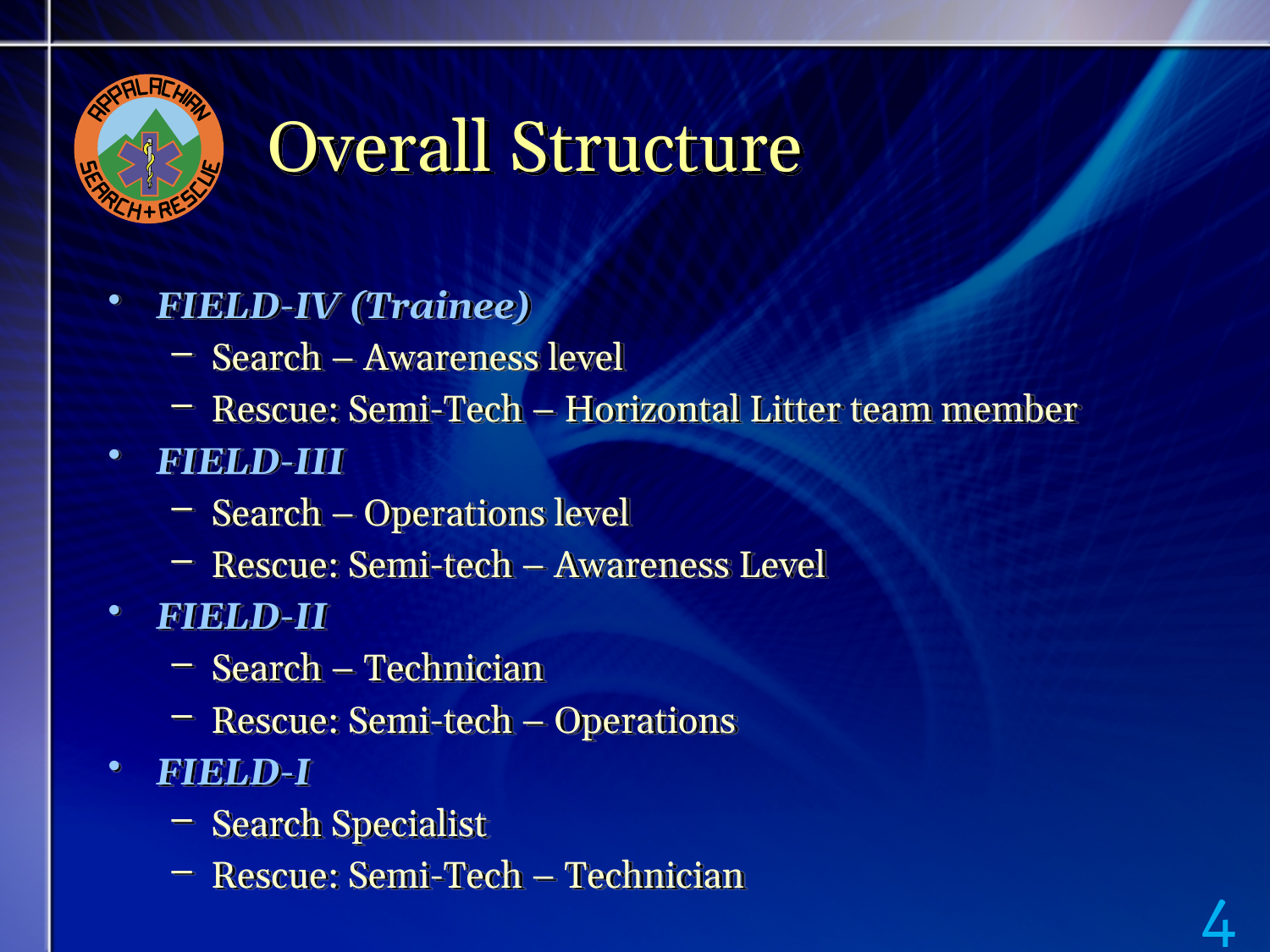

# Overall Structure
FIELD-IV (Trainee)
Search – Awareness level
Rescue: Semi-Tech – Horizontal Litter team member
FIELD-III
Search – Operations level
Rescue: Semi-tech – Awareness Level
FIELD-II
Search – Technician
Rescue: Semi-tech – Operations
FIELD-I
Search Specialist
Rescue: Semi-Tech – Technician

4